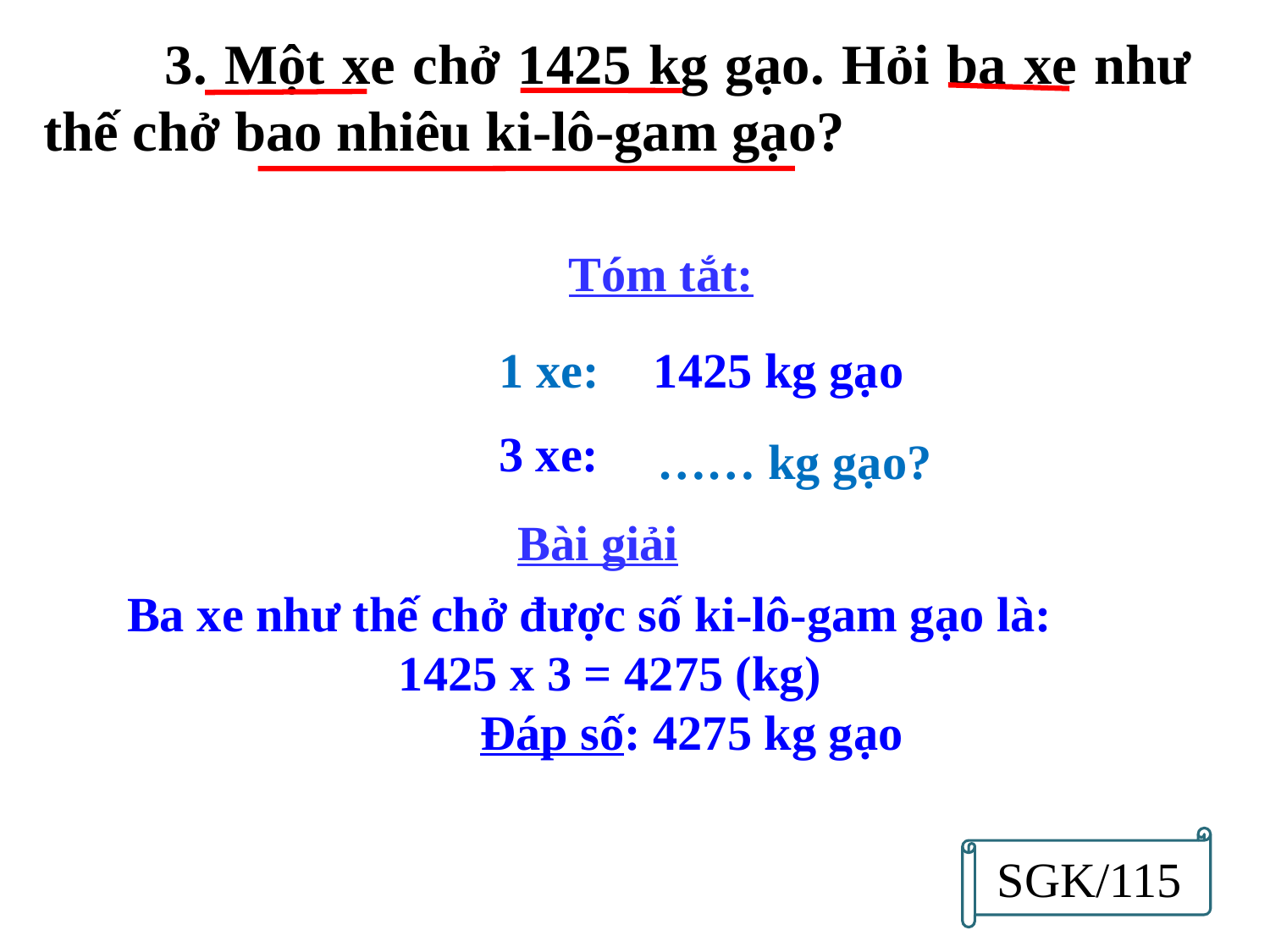

3. Một xe chở 1425 kg gạo. Hỏi ba xe như thế chở bao nhiêu ki-lô-gam gạo?

Tóm tắt:
 1 xe:
 1425 kg gạo
 3 xe:
…… kg gạo?
Bài giải

Ba xe như thế chở được số ki-lô-gam gạo là:
1425 x 3 = 4275 (kg)
	   Đáp số: 4275 kg gạo
SGK/115